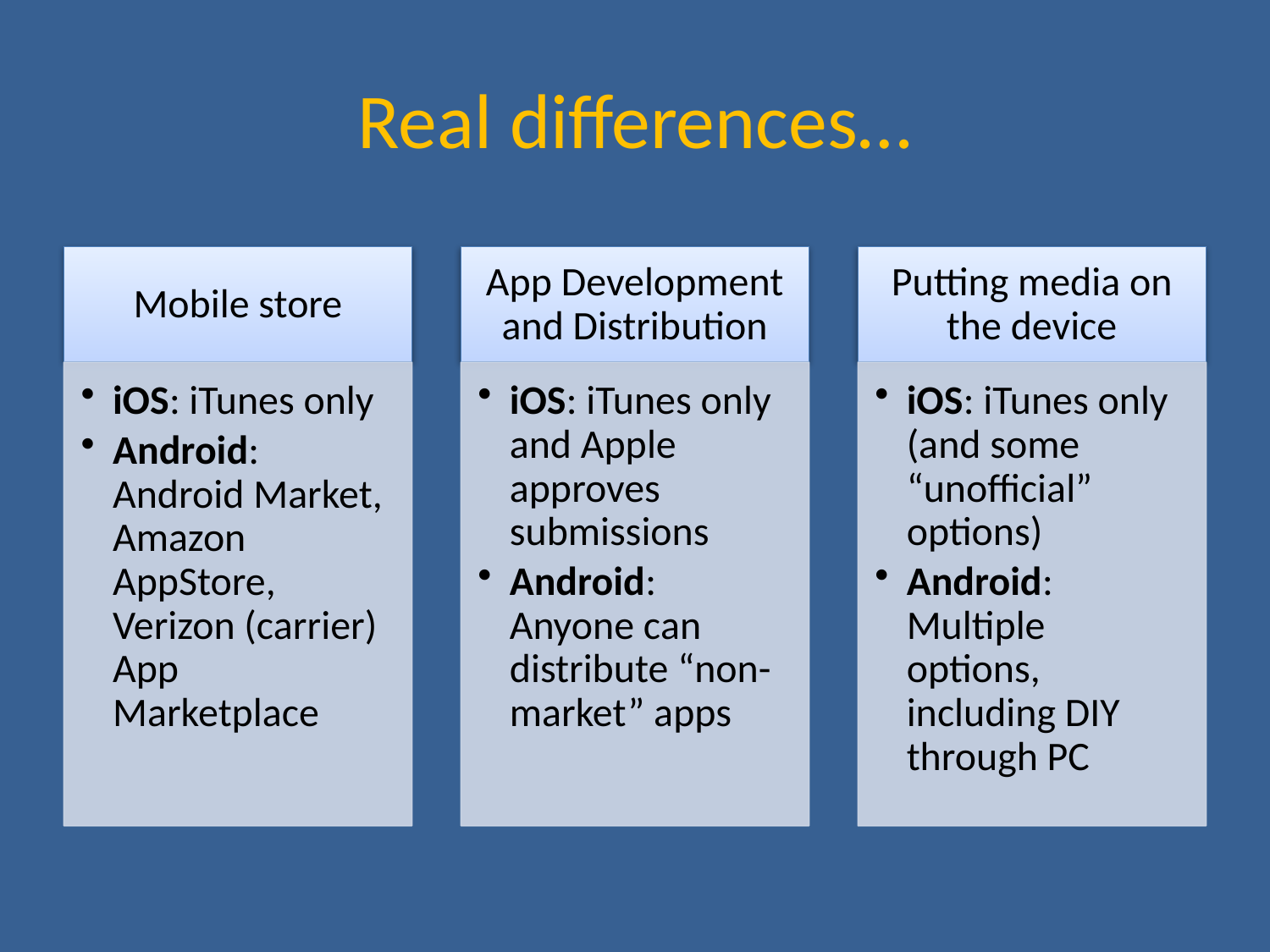

# Real differences…
Mobile store
iOS: iTunes only
Android: Android Market, Amazon AppStore, Verizon (carrier) App Marketplace
App Development and Distribution
iOS: iTunes only and Apple approves submissions
Android: Anyone can distribute “non-market” apps
Putting media on the device
iOS: iTunes only (and some “unofficial” options)
Android: Multiple options, including DIY through PC